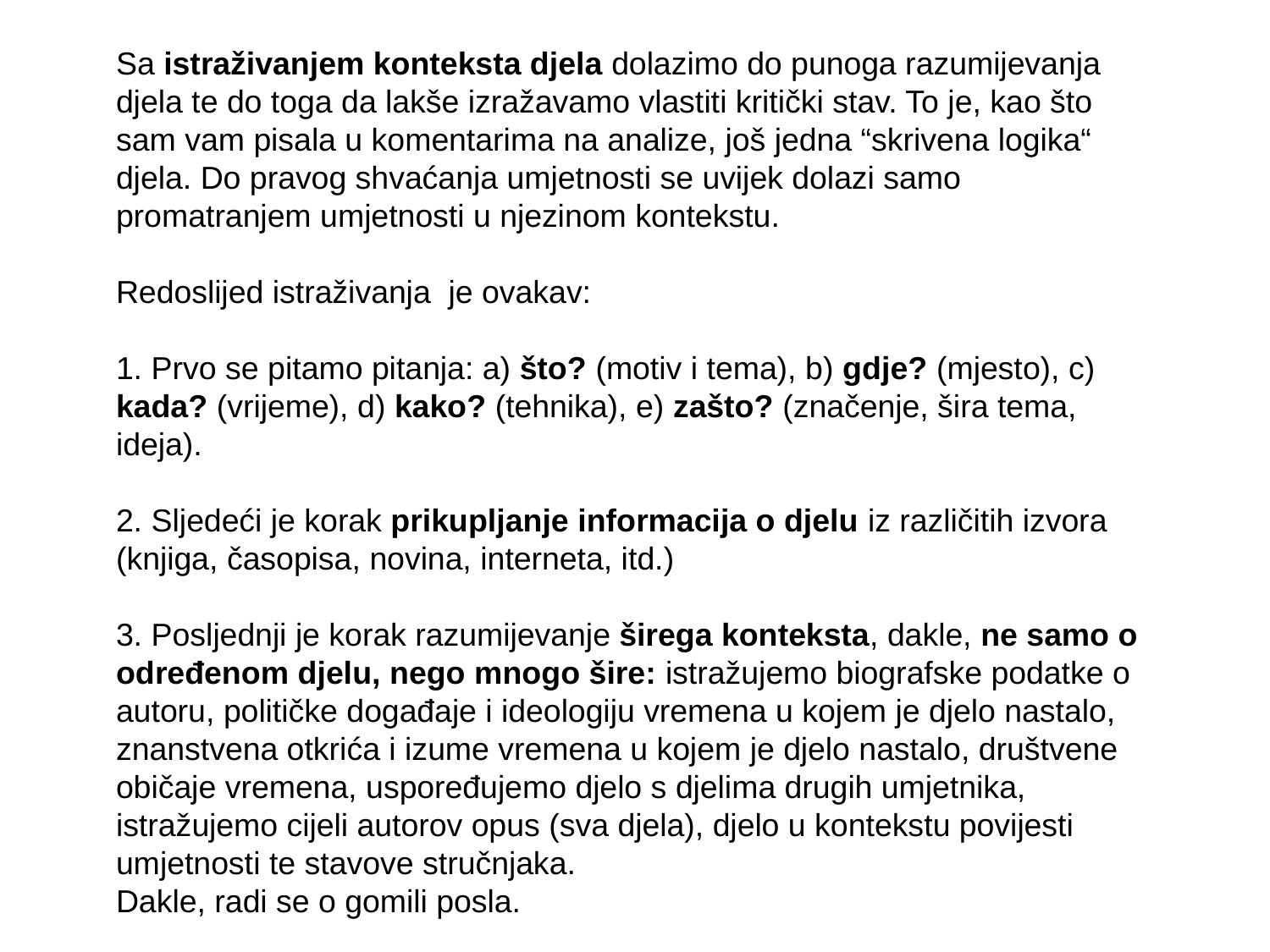

Sa istraživanjem konteksta djela dolazimo do punoga razumijevanja djela te do toga da lakše izražavamo vlastiti kritički stav. To je, kao što sam vam pisala u komentarima na analize, još jedna “skrivena logika“ djela. Do pravog shvaćanja umjetnosti se uvijek dolazi samo promatranjem umjetnosti u njezinom kontekstu.

Redoslijed istraživanja  je ovakav:

1. Prvo se pitamo pitanja: a) što? (motiv i tema), b) gdje? (mjesto), c) kada? (vrijeme), d) kako? (tehnika), e) zašto? (značenje, šira tema, ideja).

2. Sljedeći je korak prikupljanje informacija o djelu iz različitih izvora (knjiga, časopisa, novina, interneta, itd.)

3. Posljednji je korak razumijevanje širega konteksta, dakle, ne samo o određenom djelu, nego mnogo šire: istražujemo biografske podatke o autoru, političke događaje i ideologiju vremena u kojem je djelo nastalo, znanstvena otkrića i izume vremena u kojem je djelo nastalo, društvene običaje vremena, uspoređujemo djelo s djelima drugih umjetnika, istražujemo cijeli autorov opus (sva djela), djelo u kontekstu povijesti umjetnosti te stavove stručnjaka.
Dakle, radi se o gomili posla.